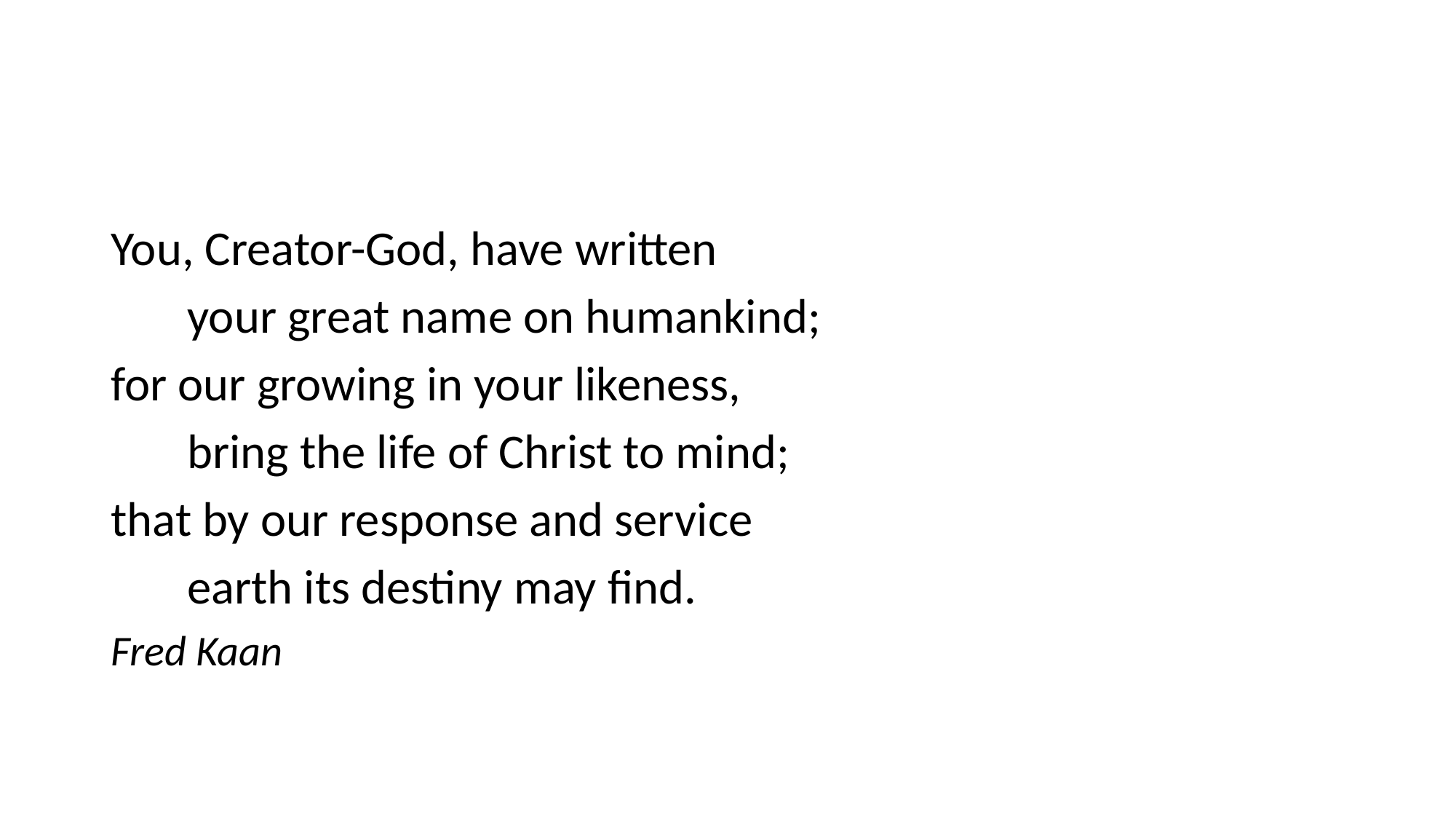

#
You, Creator-God, have written
       your great name on humankind;
for our growing in your likeness,
       bring the life of Christ to mind;
that by our response and service
       earth its destiny may find.
Fred Kaan